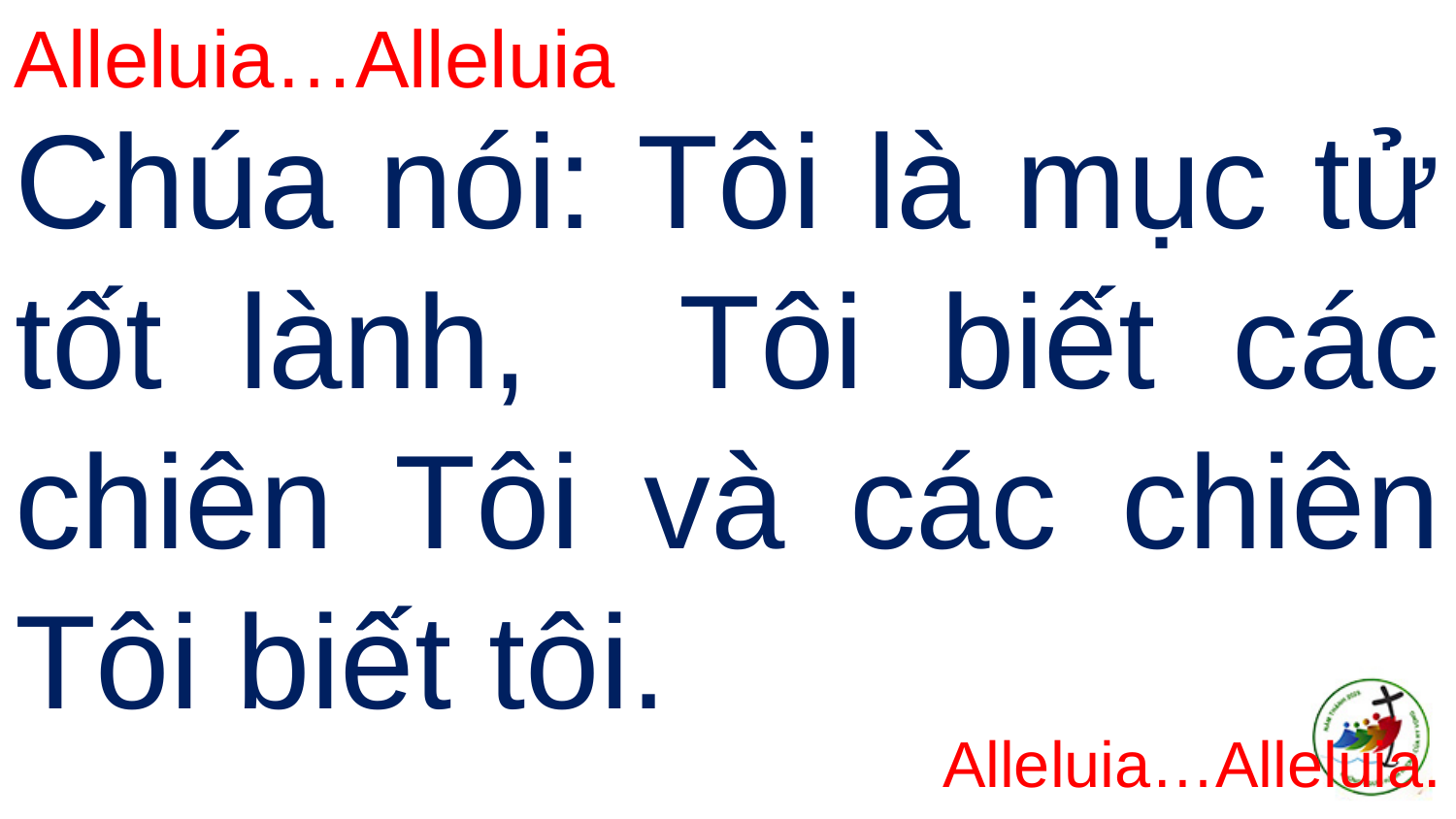

Alleluia…Alleluia
# Chúa nói: Tôi là mục tử tốt lành,  Tôi biết các chiên Tôi và các chiên Tôi biết tôi.
Alleluia…Alleluia.